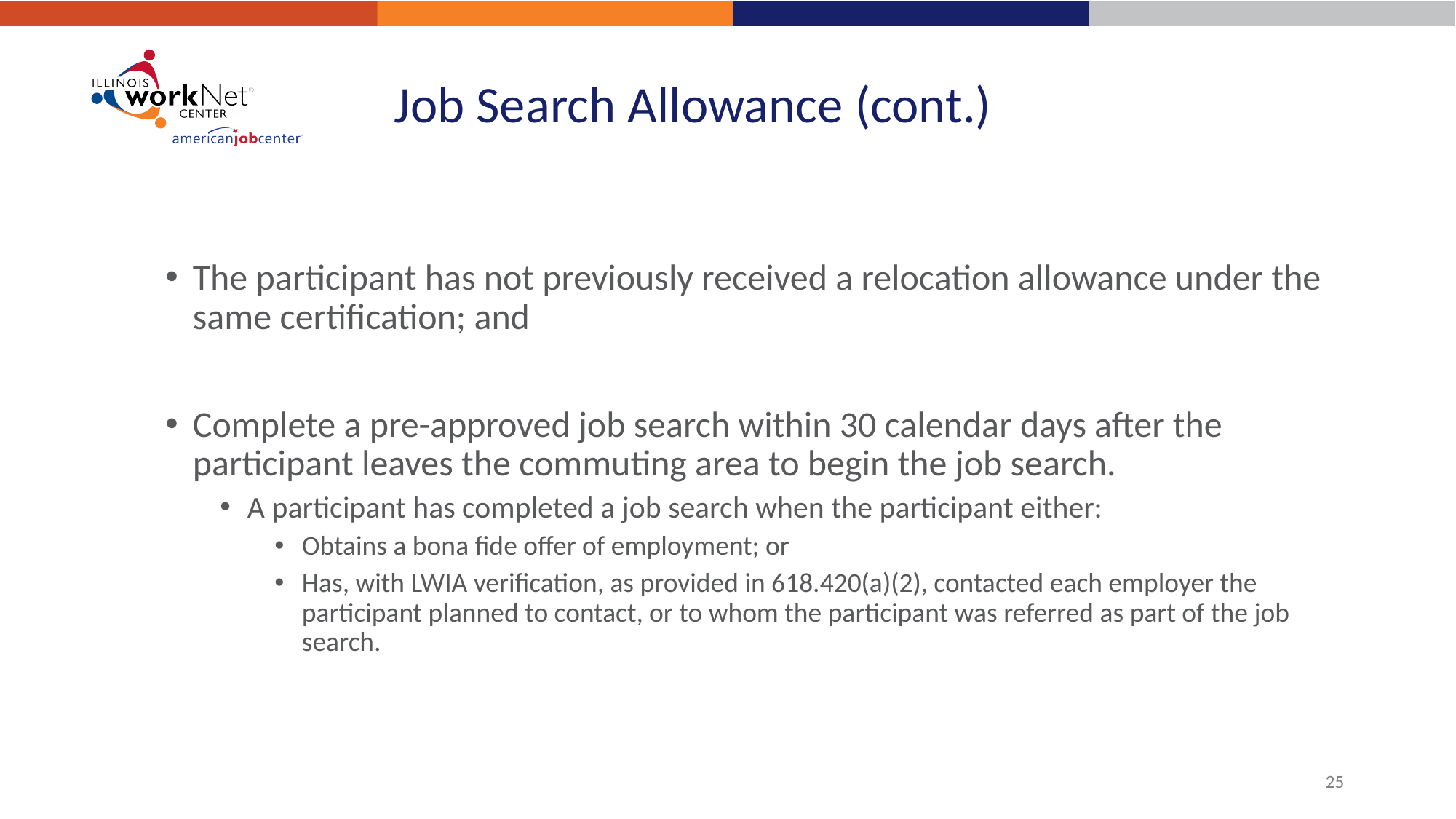

# Job Search Allowance (cont.)
The participant has not previously received a relocation allowance under the same certification; and

Complete a pre-approved job search within 30 calendar days after the participant leaves the commuting area to begin the job search.
A participant has completed a job search when the participant either:
Obtains a bona fide offer of employment; or
Has, with LWIA verification, as provided in 618.420(a)(2), contacted each employer the participant planned to contact, or to whom the participant was referred as part of the job search.
25